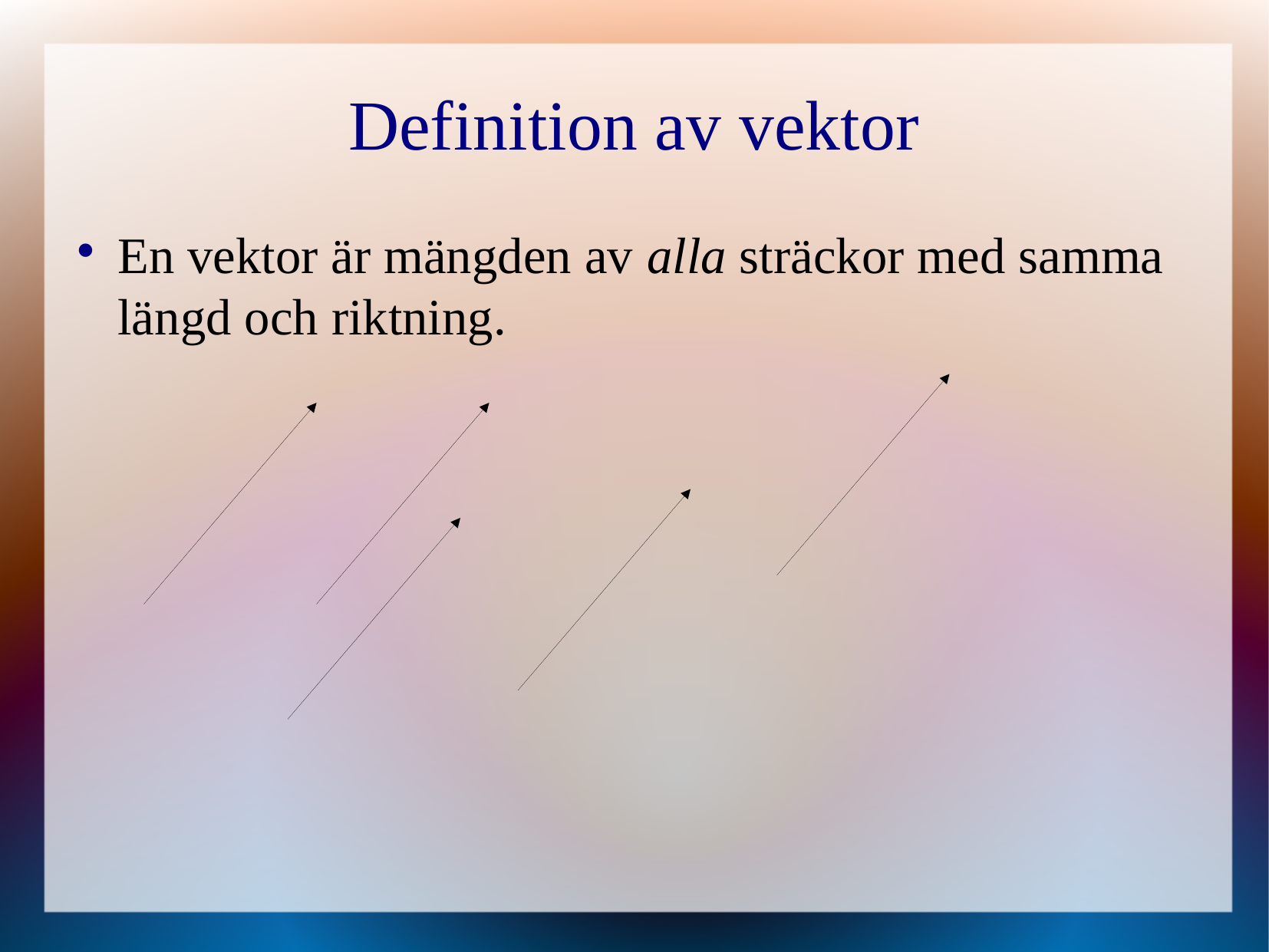

Definition av vektor
En vektor är mängden av alla sträckor med samma längd och riktning.